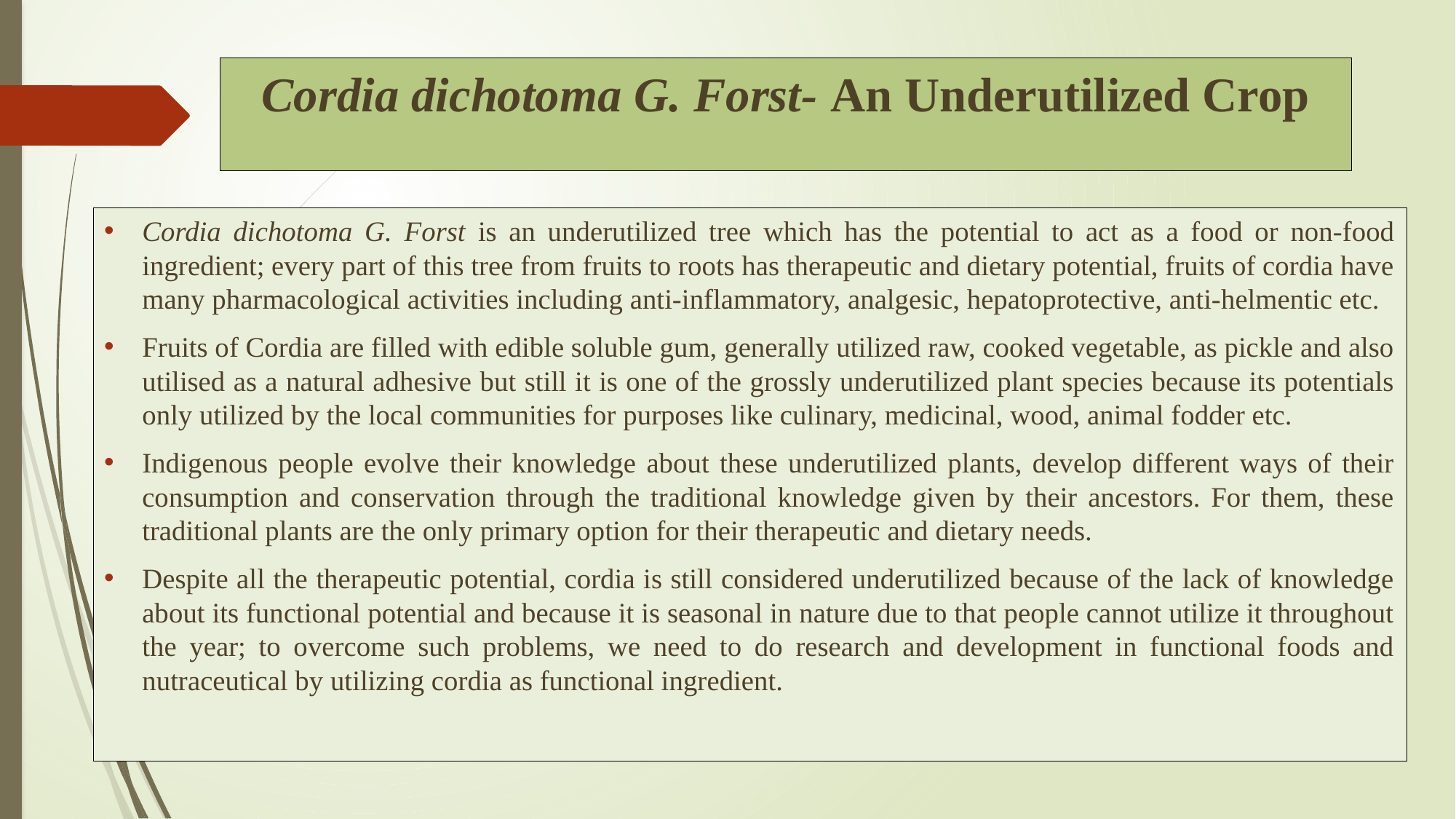

# Cordia dichotoma G. Forst- An Underutilized Crop
11
Cordia dichotoma G. Forst is an underutilized tree which has the potential to act as a food or non-food ingredient; every part of this tree from fruits to roots has therapeutic and dietary potential, fruits of cordia have many pharmacological activities including anti-inflammatory, analgesic, hepatoprotective, anti-helmentic etc.
Fruits of Cordia are filled with edible soluble gum, generally utilized raw, cooked vegetable, as pickle and also utilised as a natural adhesive but still it is one of the grossly underutilized plant species because its potentials only utilized by the local communities for purposes like culinary, medicinal, wood, animal fodder etc.
Indigenous people evolve their knowledge about these underutilized plants, develop different ways of their consumption and conservation through the traditional knowledge given by their ancestors. For them, these traditional plants are the only primary option for their therapeutic and dietary needs.
Despite all the therapeutic potential, cordia is still considered underutilized because of the lack of knowledge about its functional potential and because it is seasonal in nature due to that people cannot utilize it throughout the year; to overcome such problems, we need to do research and development in functional foods and nutraceutical by utilizing cordia as functional ingredient.